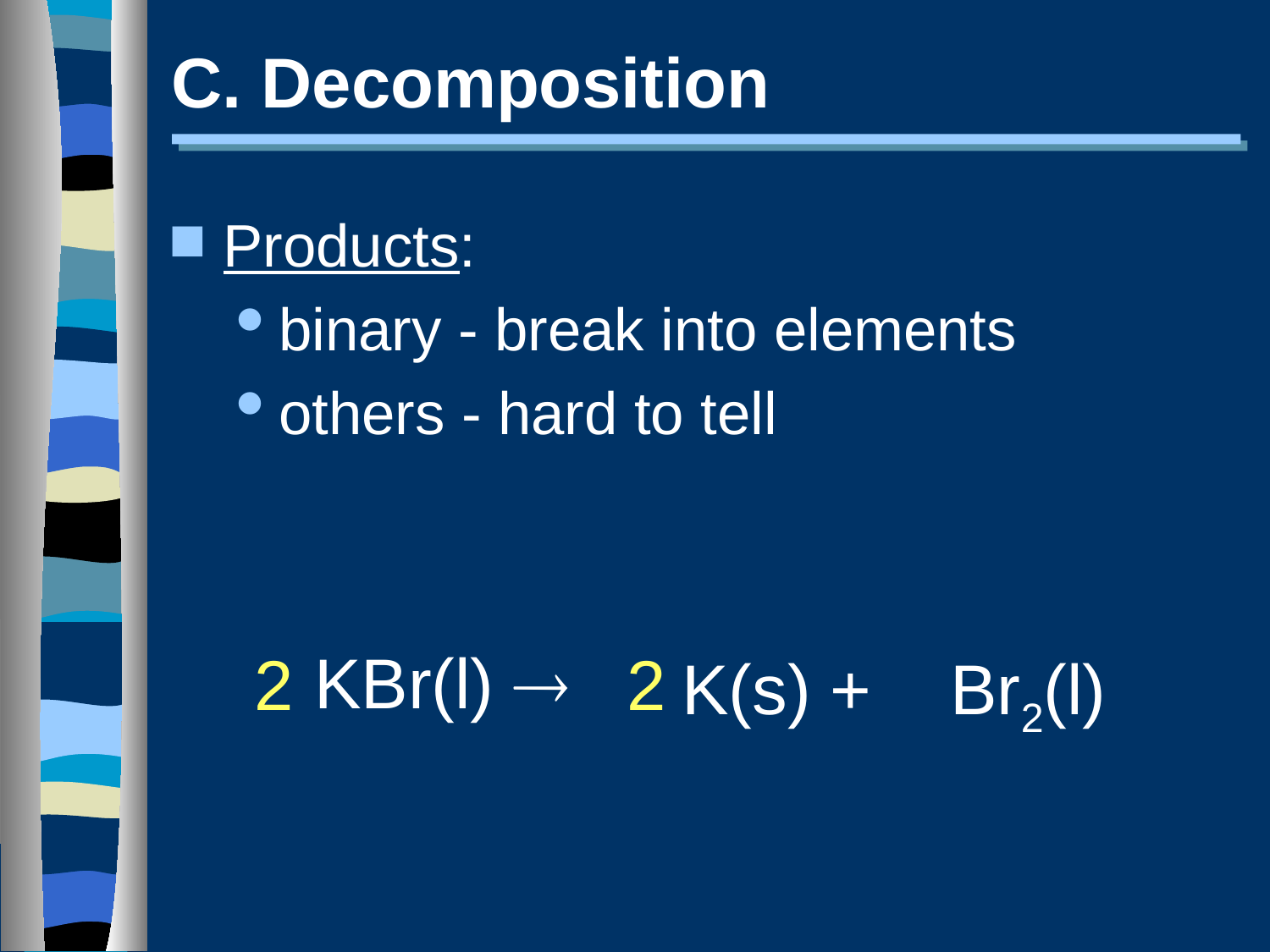

# C. Decomposition
Products:
binary - break into elements
others - hard to tell
       KBr(l) →
K(s) +    Br2(l)
    2                 2